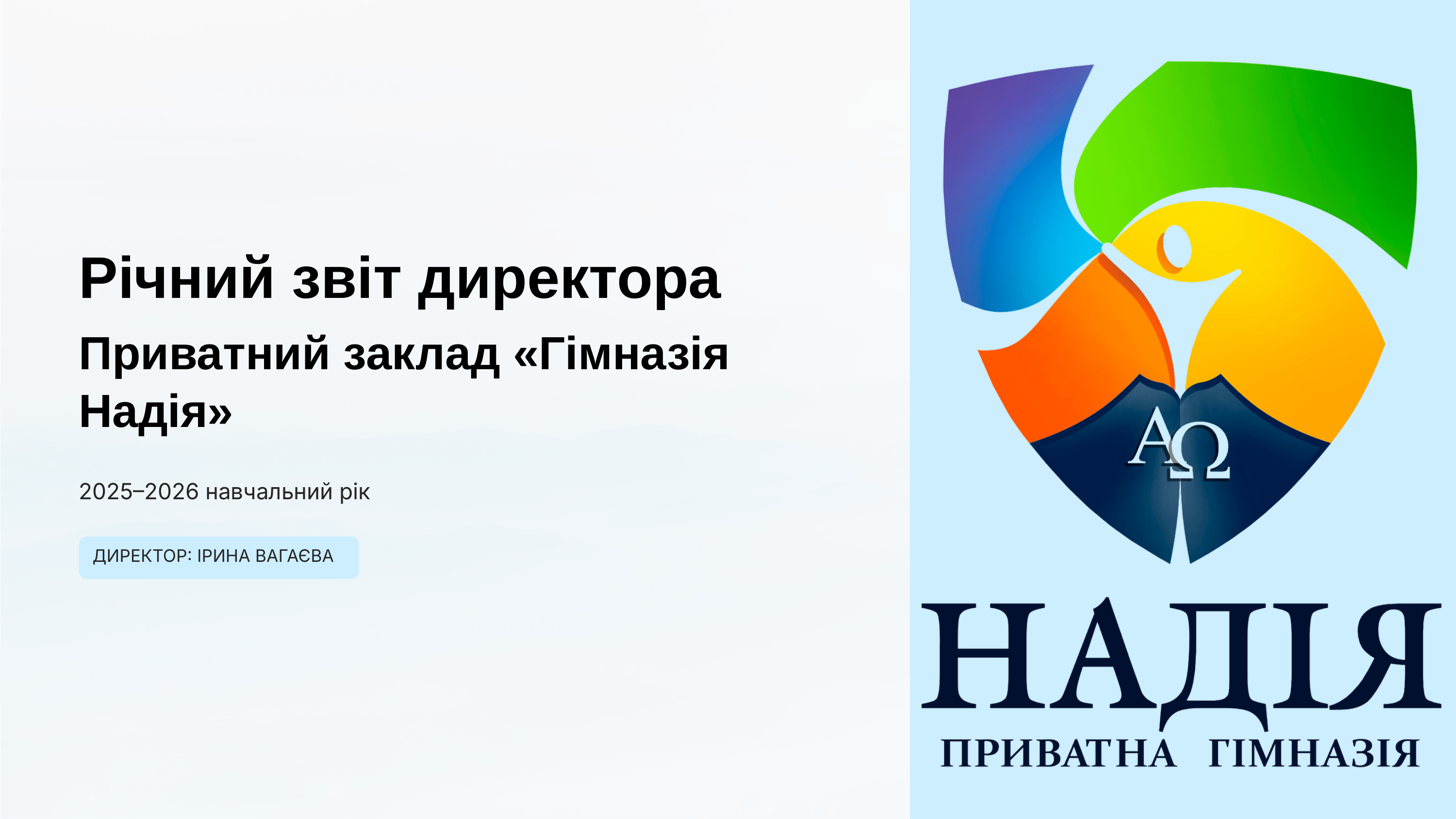

Річний звіт директора
Приватний заклад «Гімназія Надія»
2025–2026 навчальний рік

ДИРЕКТОР: ІРИНА ВАГАЄВА